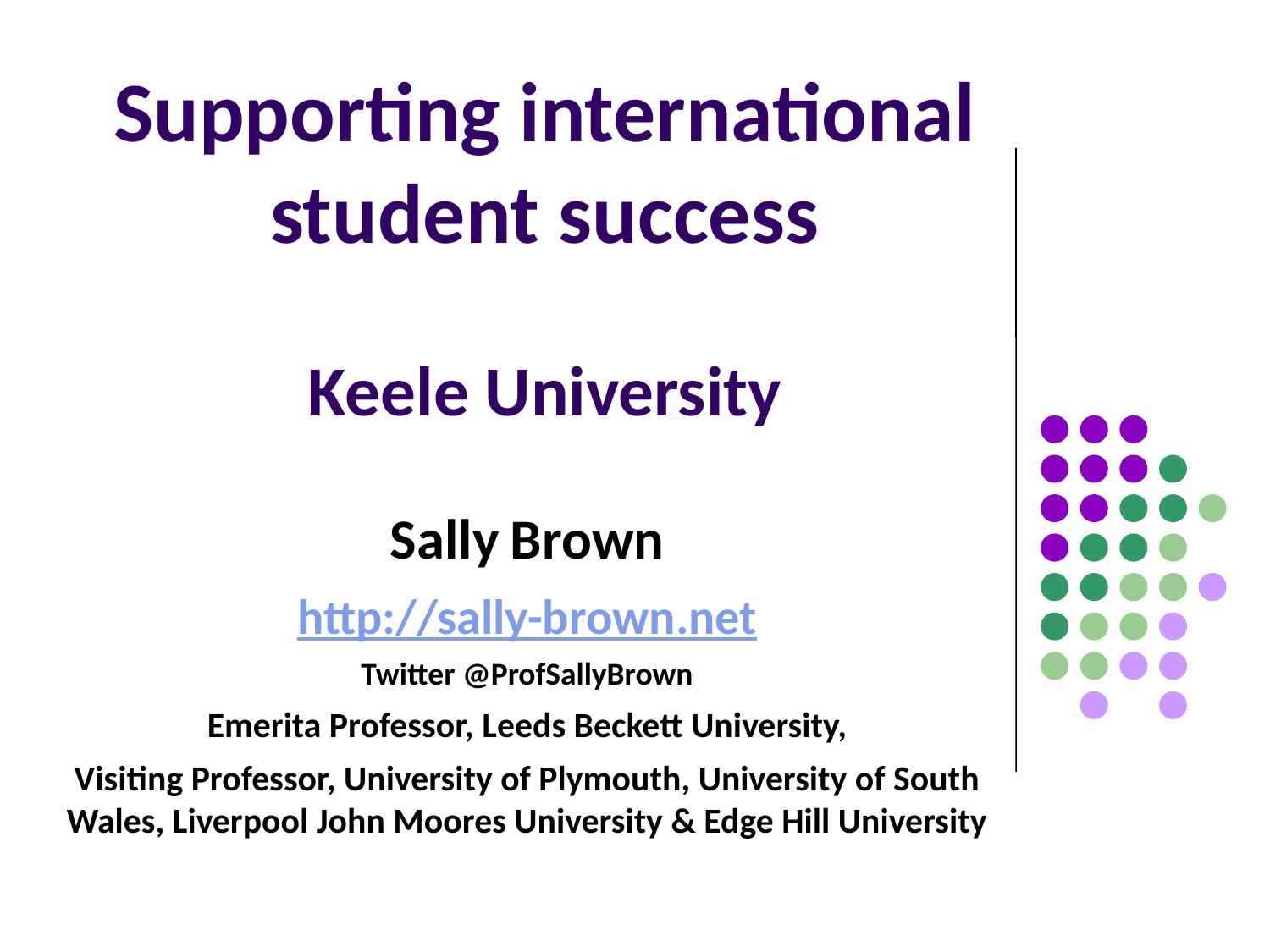

# Supporting international student success Keele University
Sally Brown
http://sally-brown.net
Twitter @ProfSallyBrown
Emerita Professor, Leeds Beckett University,
Visiting Professor, University of Plymouth, University of South Wales, Liverpool John Moores University & Edge Hill University